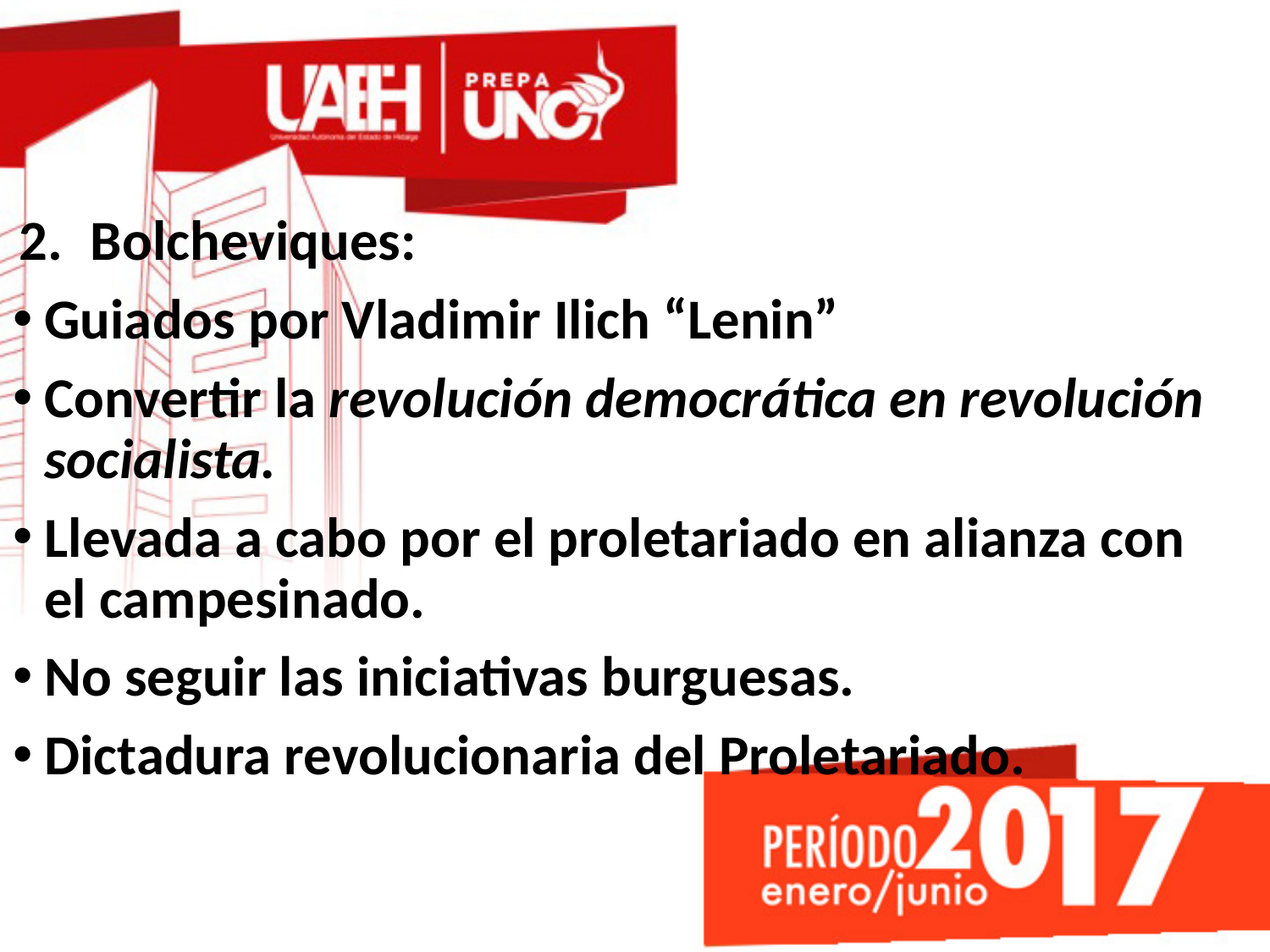

#
Bolcheviques:
Guiados por Vladimir Ilich “Lenin”
Convertir la revolución democrática en revolución socialista.
Llevada a cabo por el proletariado en alianza con el campesinado.
No seguir las iniciativas burguesas.
Dictadura revolucionaria del Proletariado.